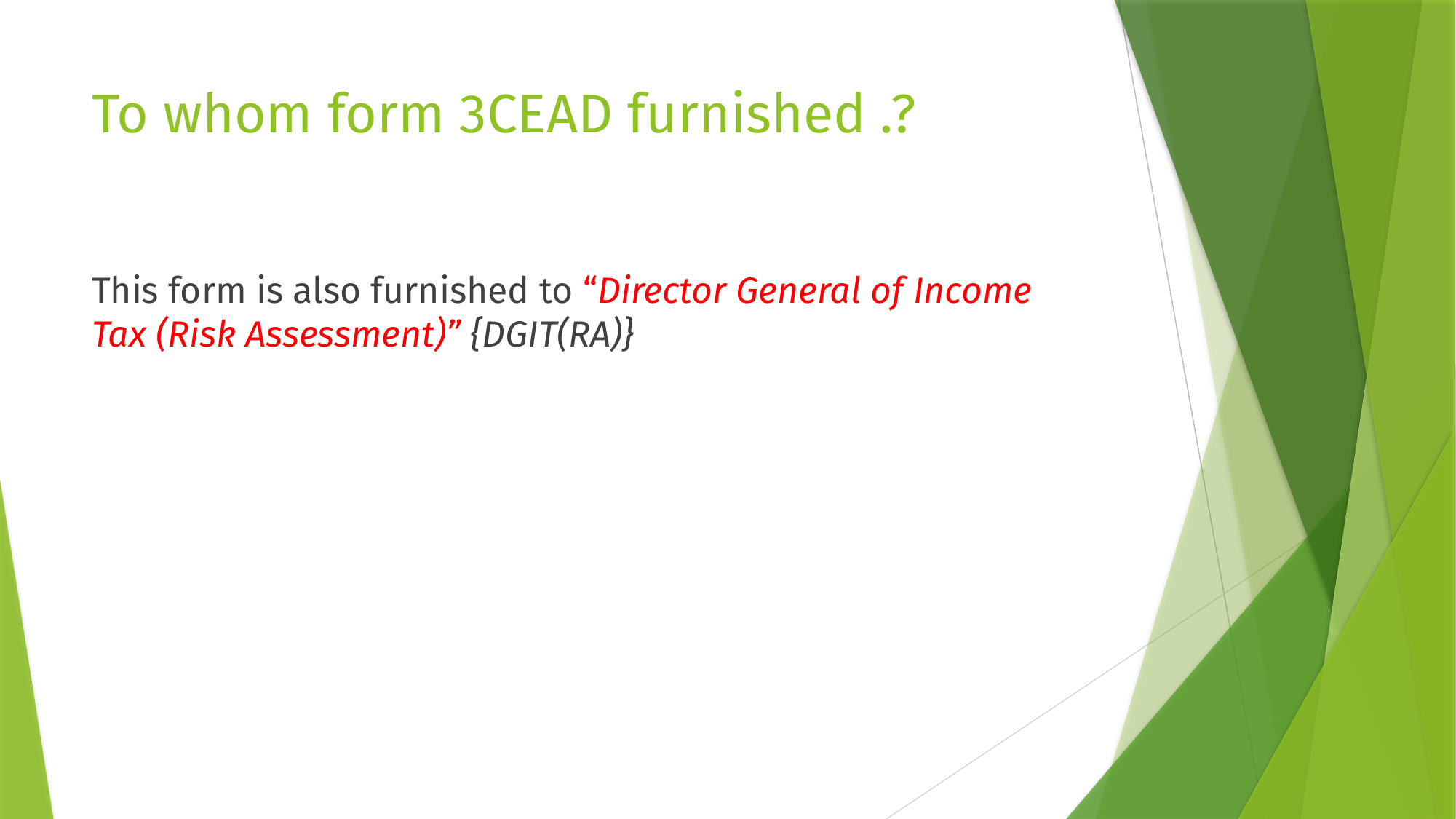

# To whom form 3CEAD furnished .?
This form is also furnished to “Director General of Income Tax (Risk Assessment)” {DGIT(RA)}